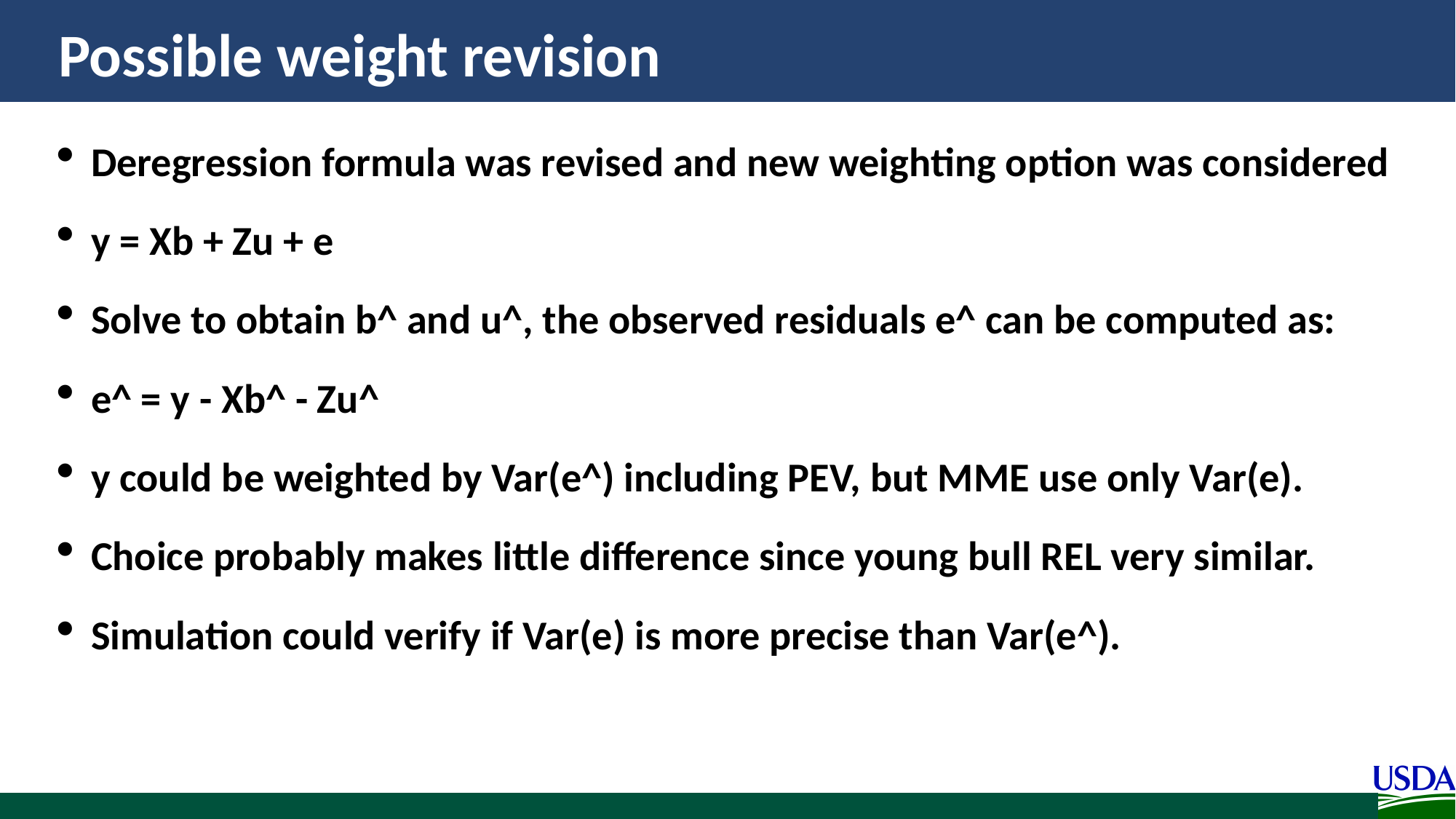

# Possible weight revision
Deregression formula was revised and new weighting option was considered
y = Xb + Zu + e
Solve to obtain b^ and u^, the observed residuals e^ can be computed as:
e^ = y - Xb^ - Zu^
y could be weighted by Var(e^) including PEV, but MME use only Var(e).
Choice probably makes little difference since young bull REL very similar.
Simulation could verify if Var(e) is more precise than Var(e^).